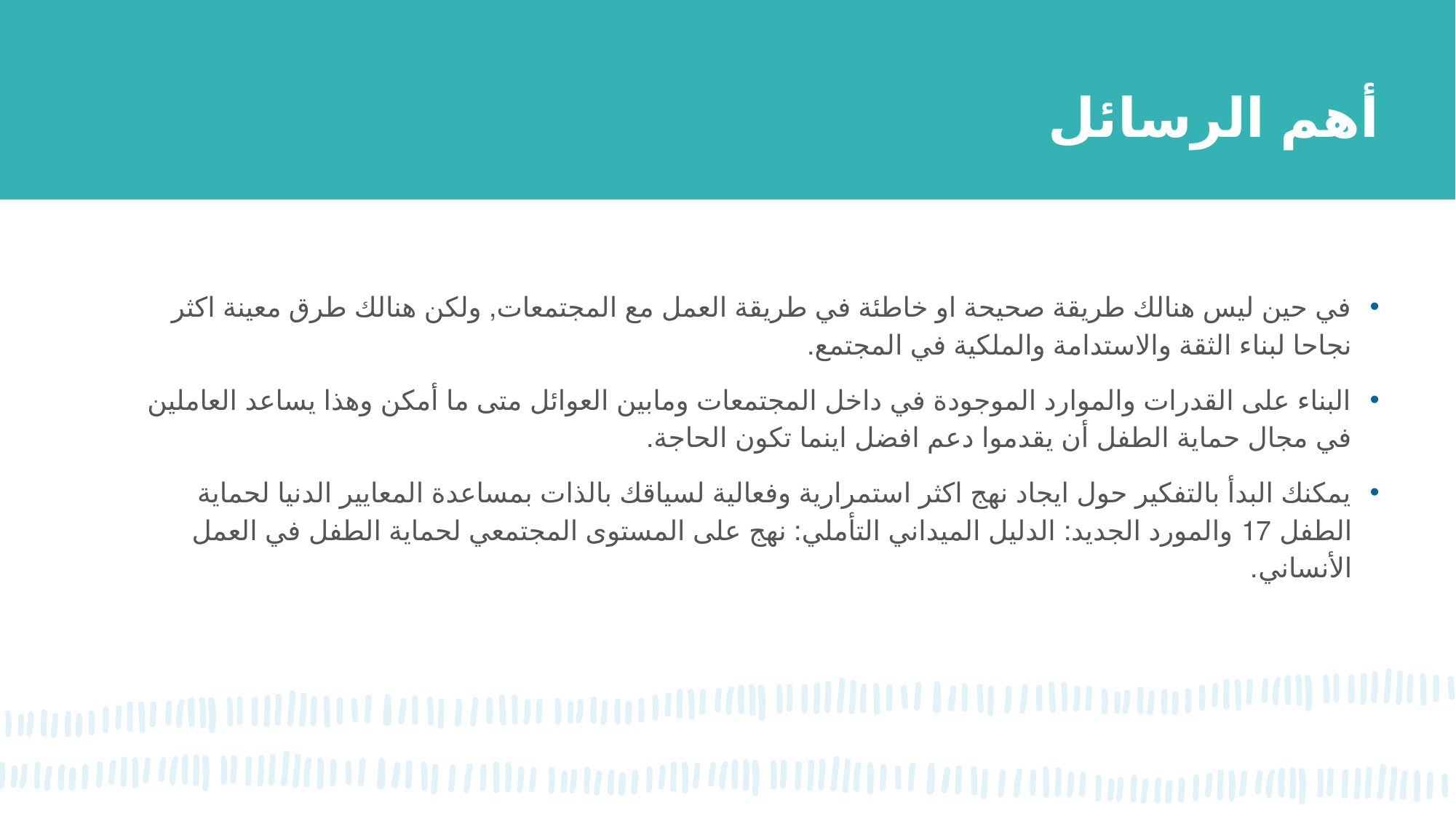

# أهم الرسائل
في حين ليس هنالك طريقة صحيحة او خاطئة في طريقة العمل مع المجتمعات, ولكن هنالك طرق معينة اكثر نجاحا لبناء الثقة والاستدامة والملكية في المجتمع.
البناء على القدرات والموارد الموجودة في داخل المجتمعات ومابين العوائل متى ما أمكن وهذا يساعد العاملين في مجال حماية الطفل أن يقدموا دعم افضل اينما تكون الحاجة.
يمكنك البدأ بالتفكير حول ايجاد نهج اكثر استمرارية وفعالية لسياقك بالذات بمساعدة المعايير الدنيا لحماية الطفل 17 والمورد الجديد: الدليل الميداني التأملي: نهج على المستوى المجتمعي لحماية الطفل في العمل الأنساني.